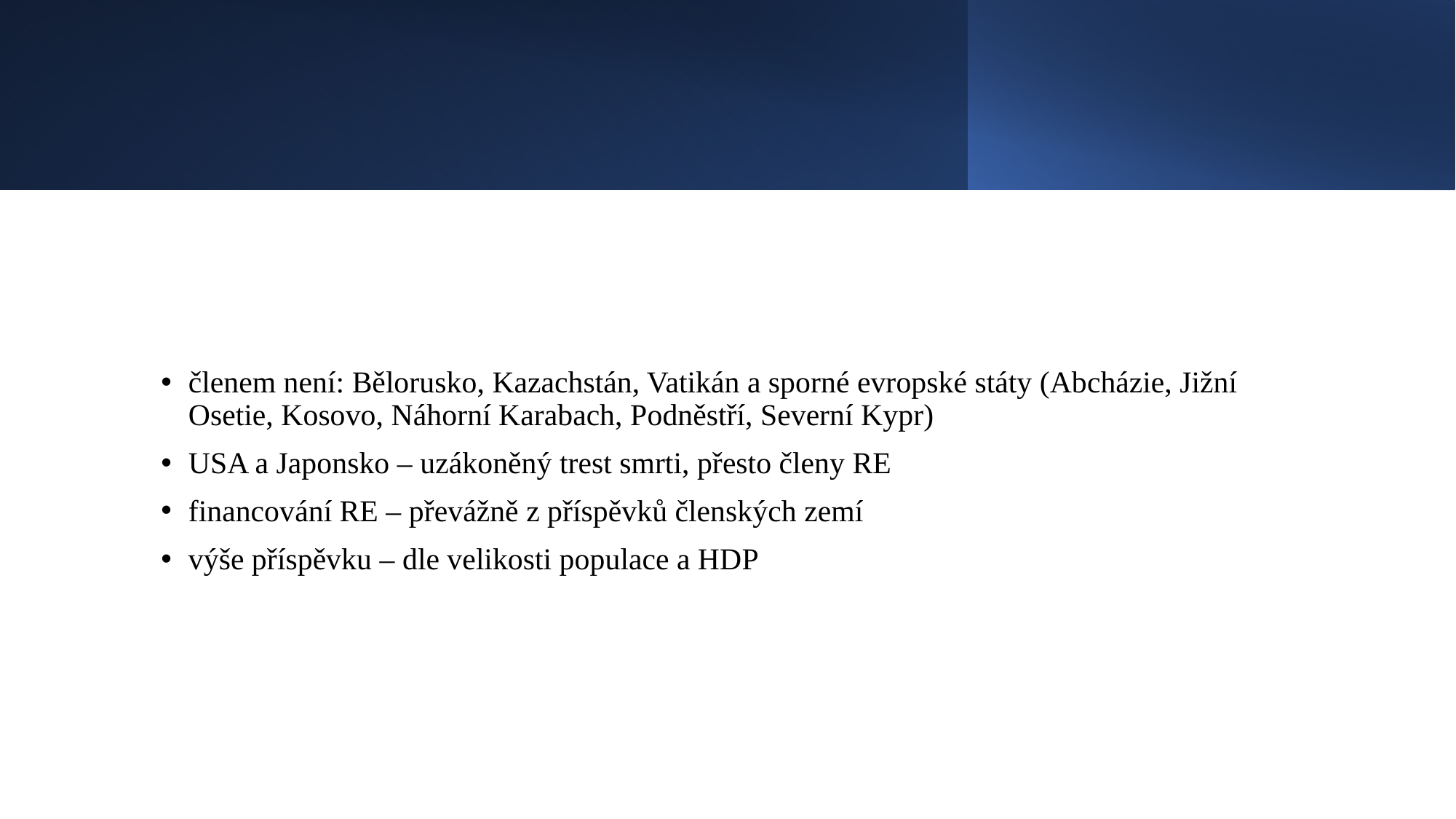

#

členem není: Bělorusko, Kazachstán, Vatikán a sporné evropské státy (Abcházie, Jižní Osetie, Kosovo, Náhorní Karabach, Podněstří, Severní Kypr)
USA a Japonsko – uzákoněný trest smrti, přesto členy RE
financování RE – převážně z příspěvků členských zemí
výše příspěvku – dle velikosti populace a HDP